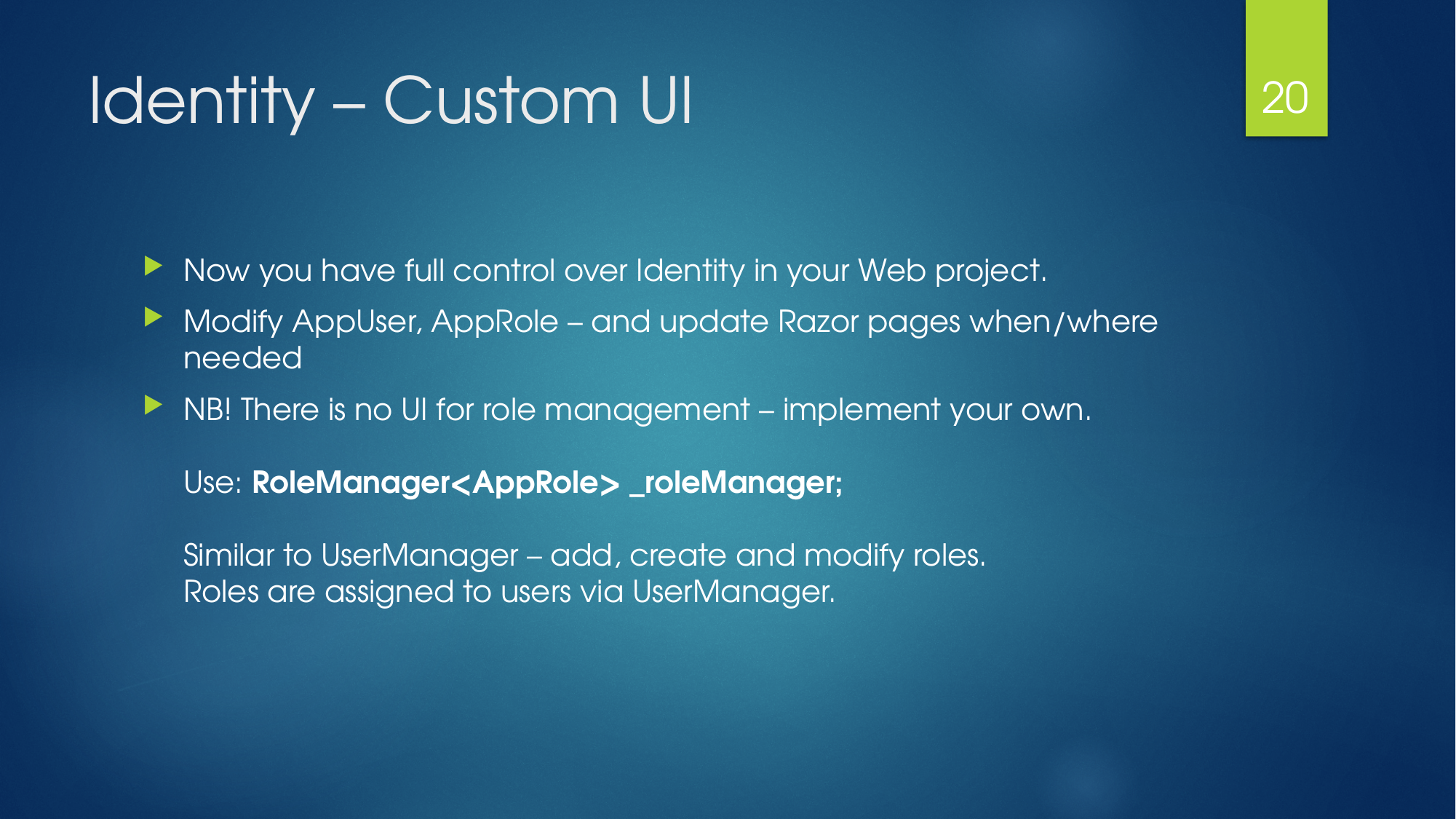

20
# Identity – Custom UI
Now you have full control over Identity in your Web project.
Modify AppUser, AppRole – and update Razor pages when/where needed
NB! There is no UI for role management – implement your own.
Use: RoleManager<AppRole> _roleManager;
Similar to UserManager – add, create and modify roles.
Roles are assigned to users via UserManager.